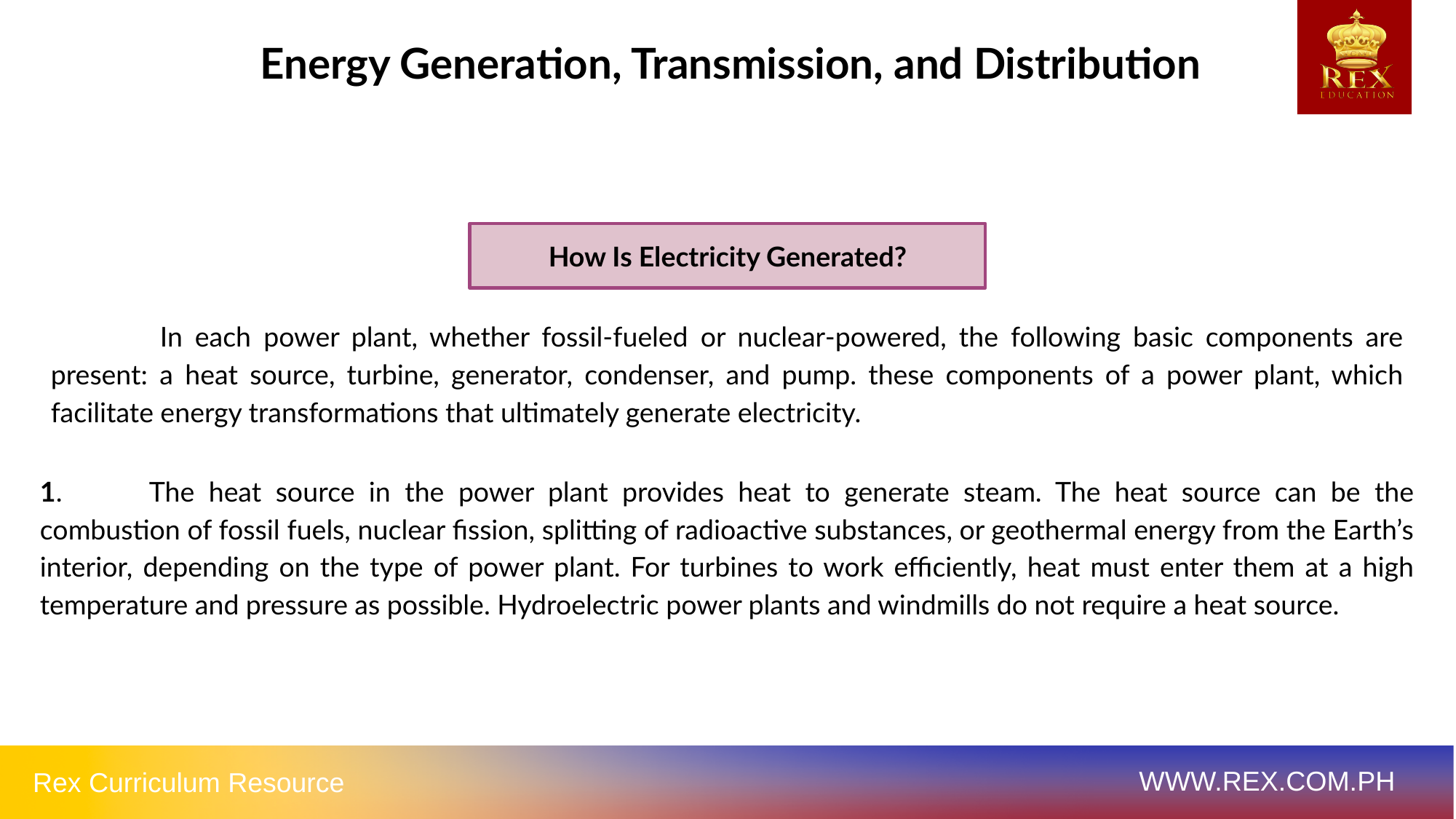

Energy Generation, Transmission, and Distribution
How Is Electricity Generated?
	In each power plant, whether fossil-fueled or nuclear-powered, the following basic components are present: a heat source, turbine, generator, condenser, and pump. these components of a power plant, which facilitate energy transformations that ultimately generate electricity.
1.	The heat source in the power plant provides heat to generate steam. The heat source can be the combustion of fossil fuels, nuclear fission, splitting of radioactive substances, or geothermal energy from the Earth’s interior, depending on the type of power plant. For turbines to work efficiently, heat must enter them at a high temperature and pressure as possible. Hydroelectric power plants and windmills do not require a heat source.